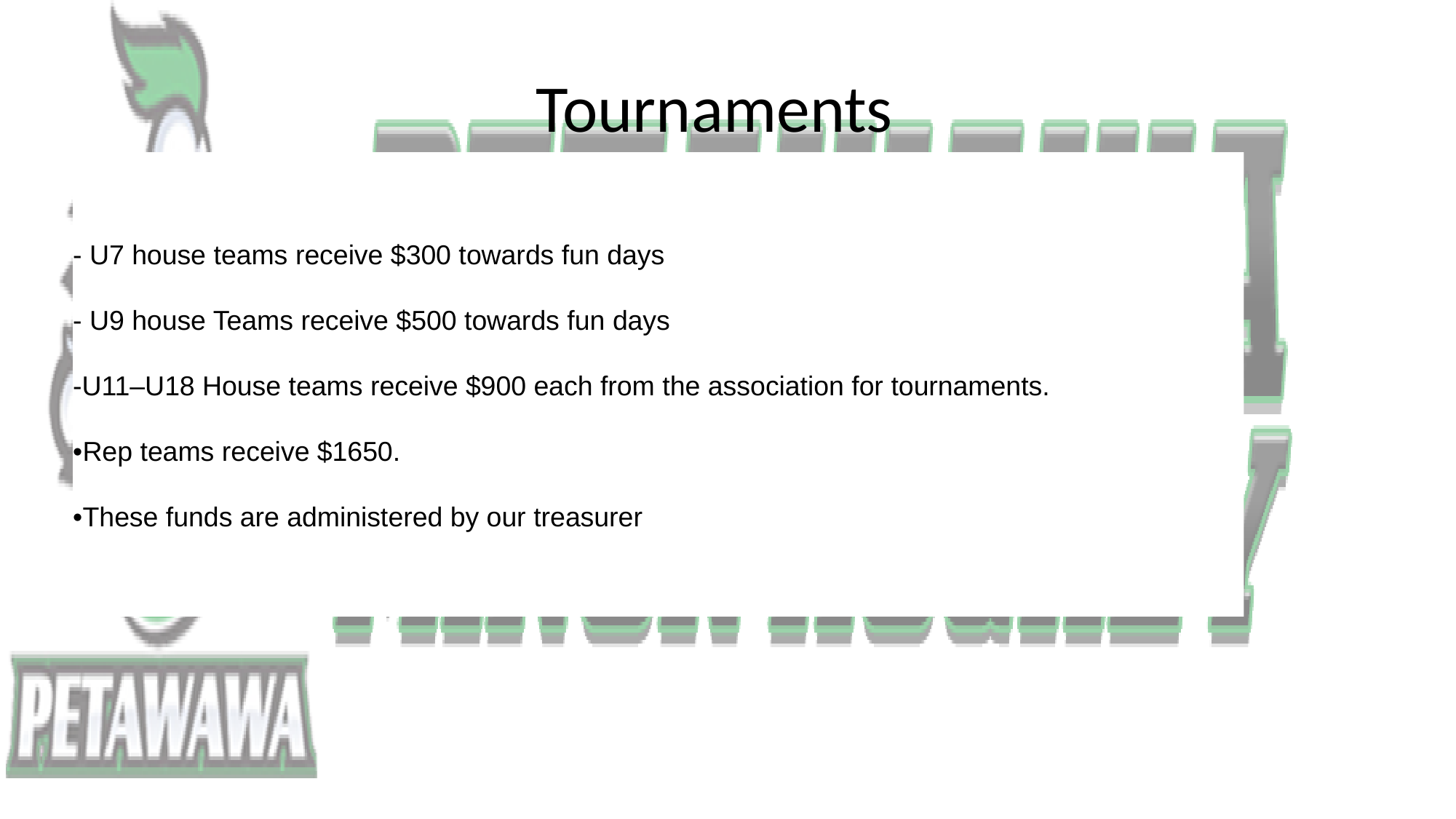

# Tournaments
- U7 house teams receive $300 towards fun days

- U9 house Teams receive $500 towards fun days
-U11–U18 House teams receive $900 each from the association for tournaments.
•Rep teams receive $1650.
•These funds are administered by our treasurer